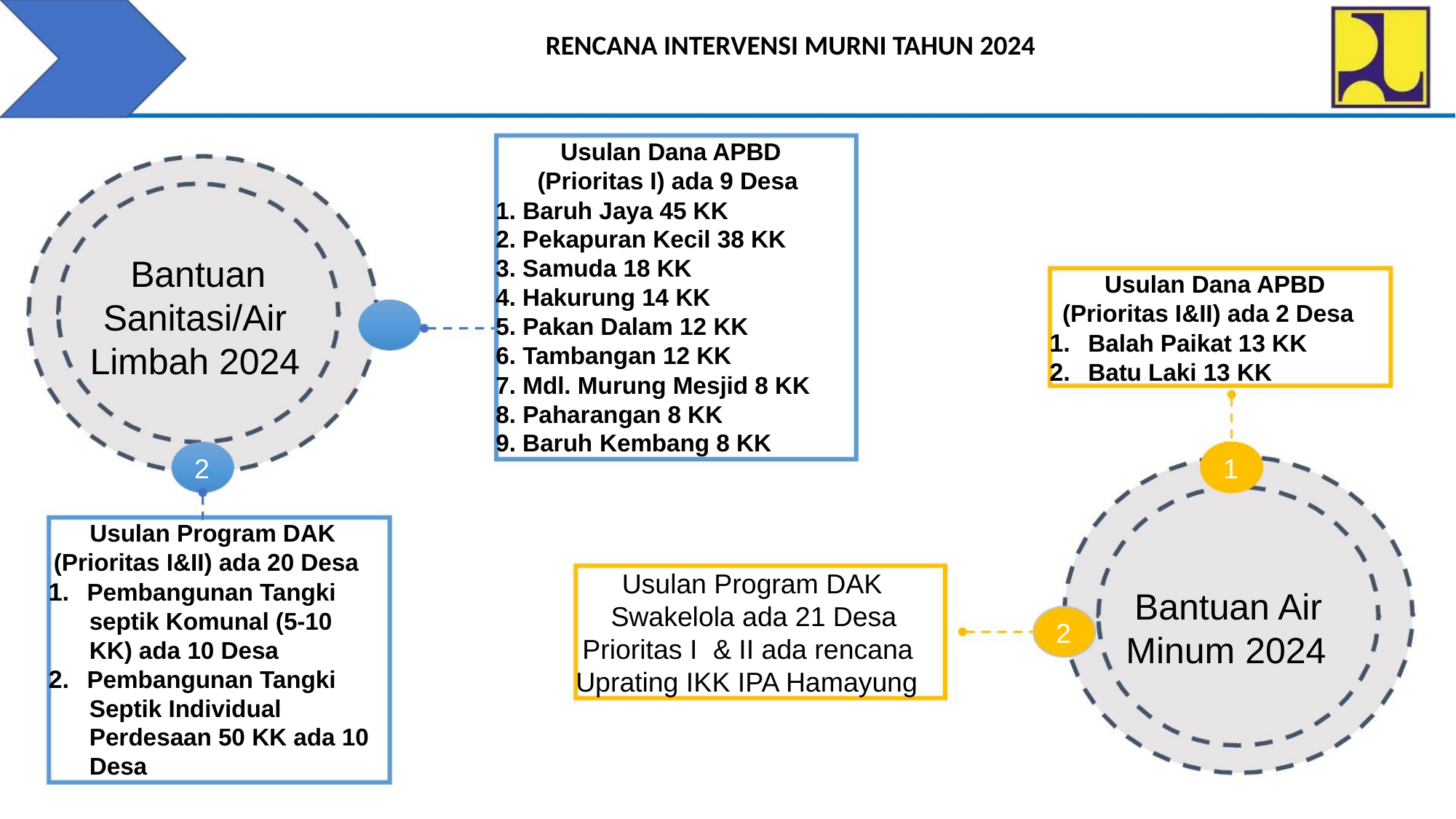

RENCANA INTERVENSI MURNI TAHUN 2024
Usulan Dana APBD
(Prioritas I) ada 9 Desa
1. Baruh Jaya 45 KK
2. Pekapuran Kecil 38 KK
3. Samuda 18 KK
Bantuan
Sanitasi/Air
Limbah 2024
Usulan Dana APBD
(Prioritas I&II) ada 2 Desa
1. Balah Paikat 13 KK
2. Batu Laki 13 KK
4. Hakurung 14 KK
5. Pakan Dalam 12 KK
6. Tambangan 12 KK
7. Mdl. Murung Mesjid 8 KK
8. Paharangan 8 KK
9. Baruh Kembang 8 KK
2
1
Usulan Program DAK
(Prioritas I&II) ada 20 Desa
1. Pembangunan Tangki
septik Komunal (5-10
KK) ada 10 Desa
2. Pembangunan Tangki
Septik Individual
Usulan Program DAK
Swakelola ada 21 Desa
Prioritas I & II ada rencana
Uprating IKK IPA Hamayung
Bantuan Air
Minum 2024
2
Perdesaan 50 KK ada 10
Desa